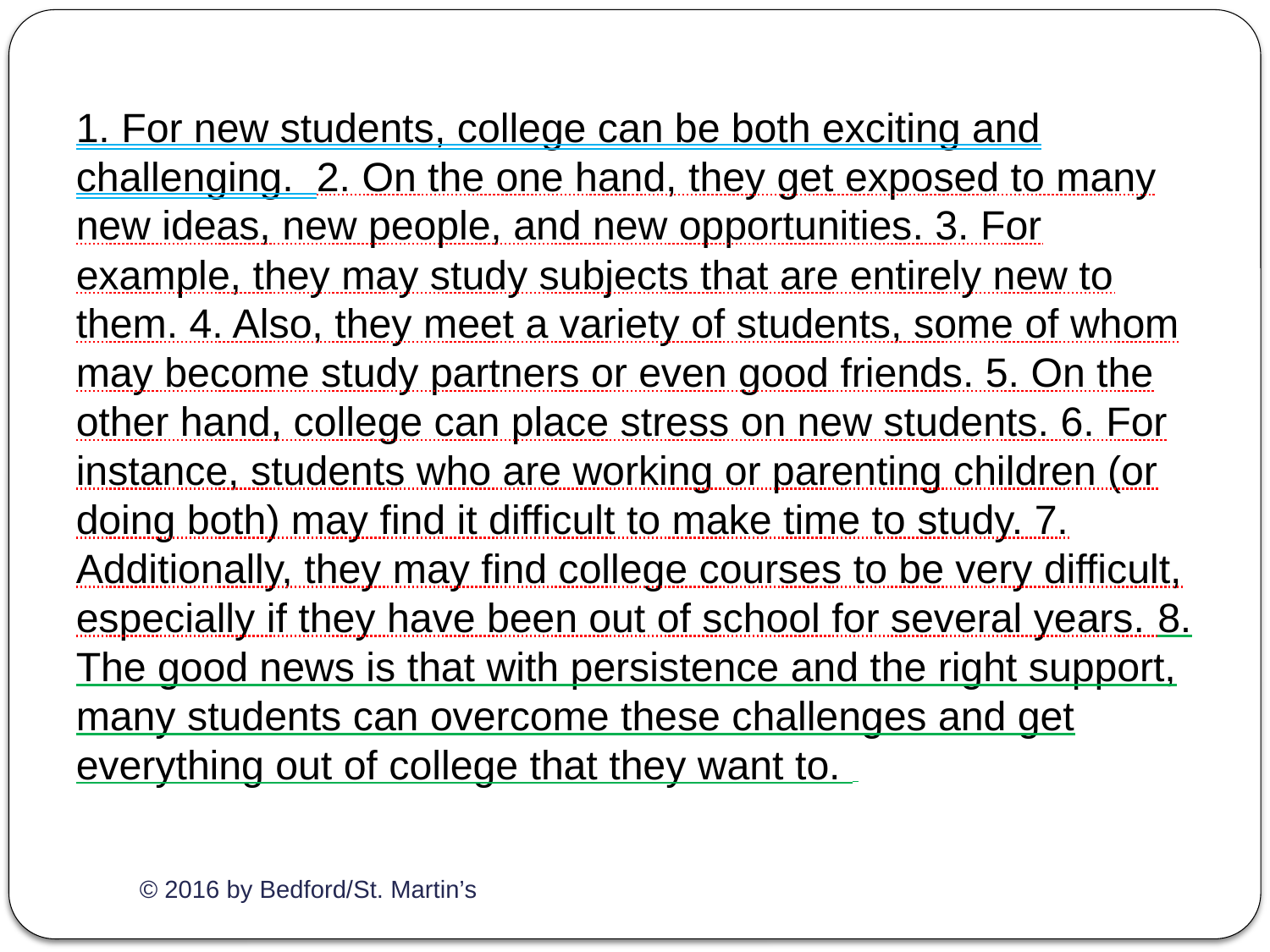

1. For new students, college can be both exciting and challenging.  2. On the one hand, they get exposed to many new ideas, new people, and new opportunities. 3. For example, they may study subjects that are entirely new to them. 4. Also, they meet a variety of students, some of whom may become study partners or even good friends. 5. On the other hand, college can place stress on new students. 6. For instance, students who are working or parenting children (or doing both) may find it difficult to make time to study. 7. Additionally, they may find college courses to be very difficult, especially if they have been out of school for several years. 8. The good news is that with persistence and the right support, many students can overcome these challenges and get everything out of college that they want to.

© 2016 by Bedford/St. Martin’s